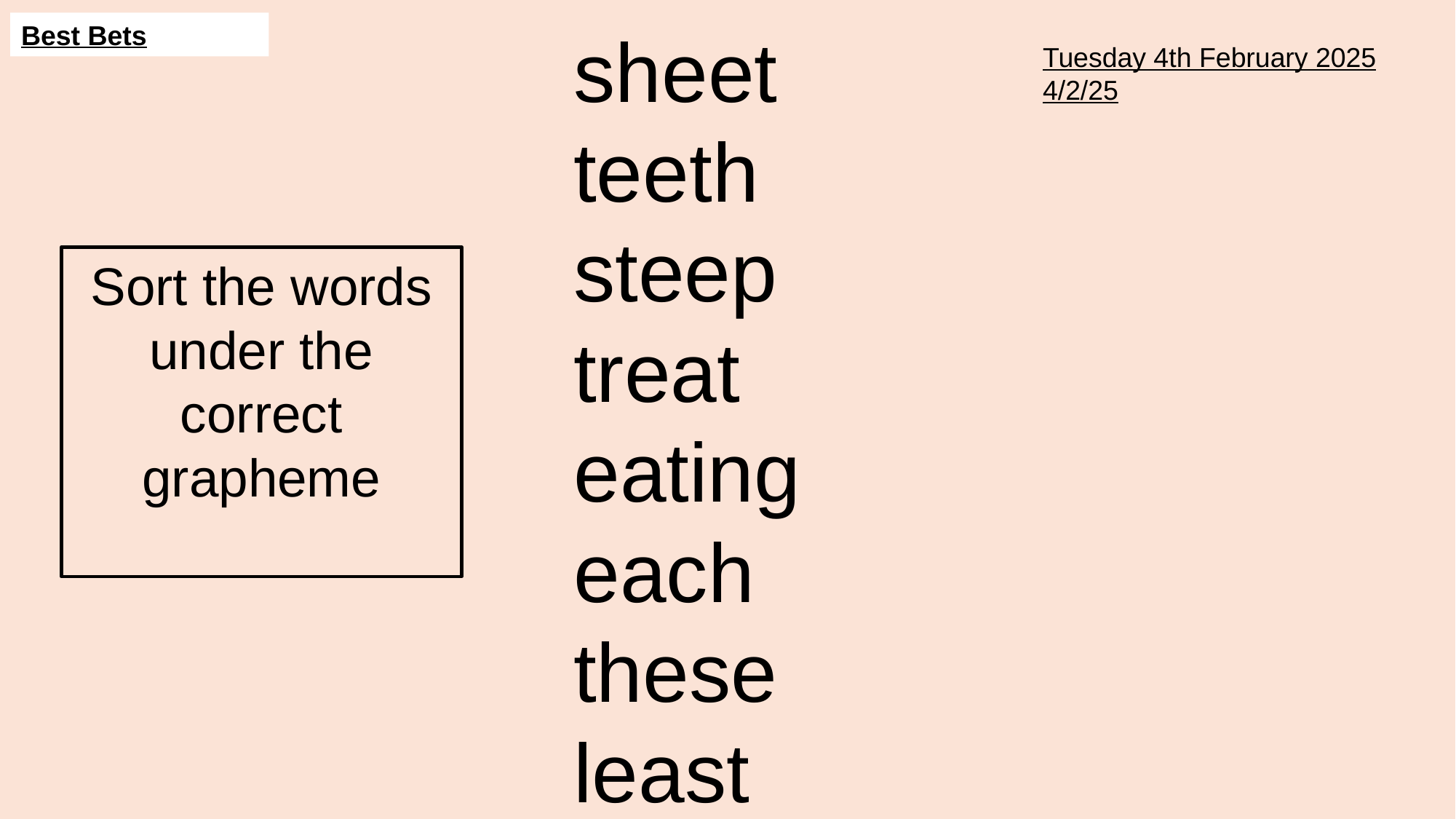

Best Bets
sheet
teeth
steep
treat
eating
each
these
least
Tuesday 4th February 2025
4/2/25
Sort the words under the correct grapheme